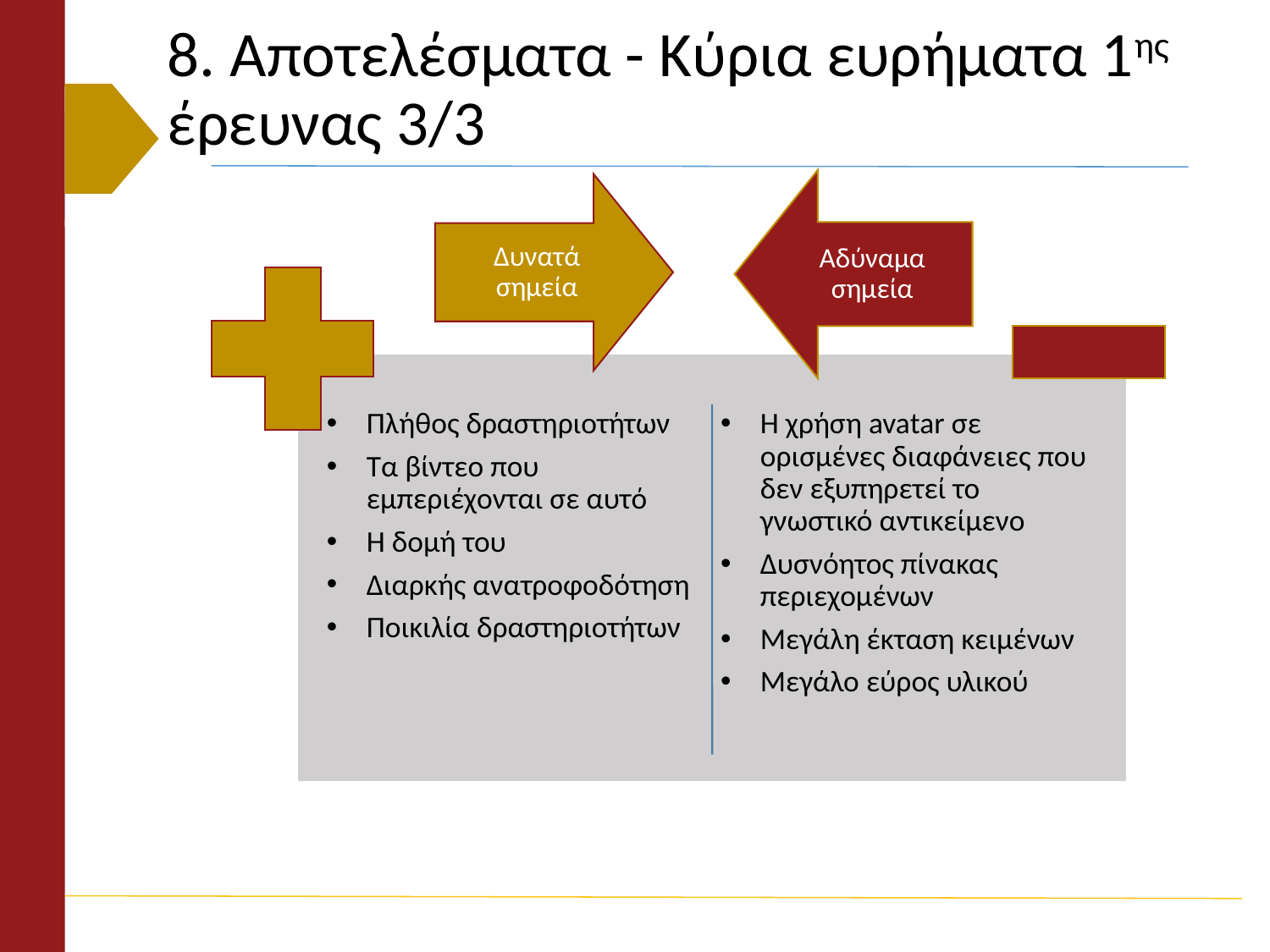

# 8. Αποτελέσματα - Κύρια ευρήματα 1ης έρευνας 3/3
Αδύναμα σημεία
Δυνατά σημεία

Πλήθος δραστηριοτήτων
Τα βίντεο που εμπεριέχονται σε αυτό
Η δομή του
Διαρκής ανατροφοδότηση
Ποικιλία δραστηριοτήτων

Η χρήση avatar σε ορισμένες διαφάνειες που δεν εξυπηρετεί το γνωστικό αντικείμενο
Δυσνόητος πίνακας περιεχομένων
Μεγάλη έκταση κειμένων
Μεγάλο εύρος υλικού